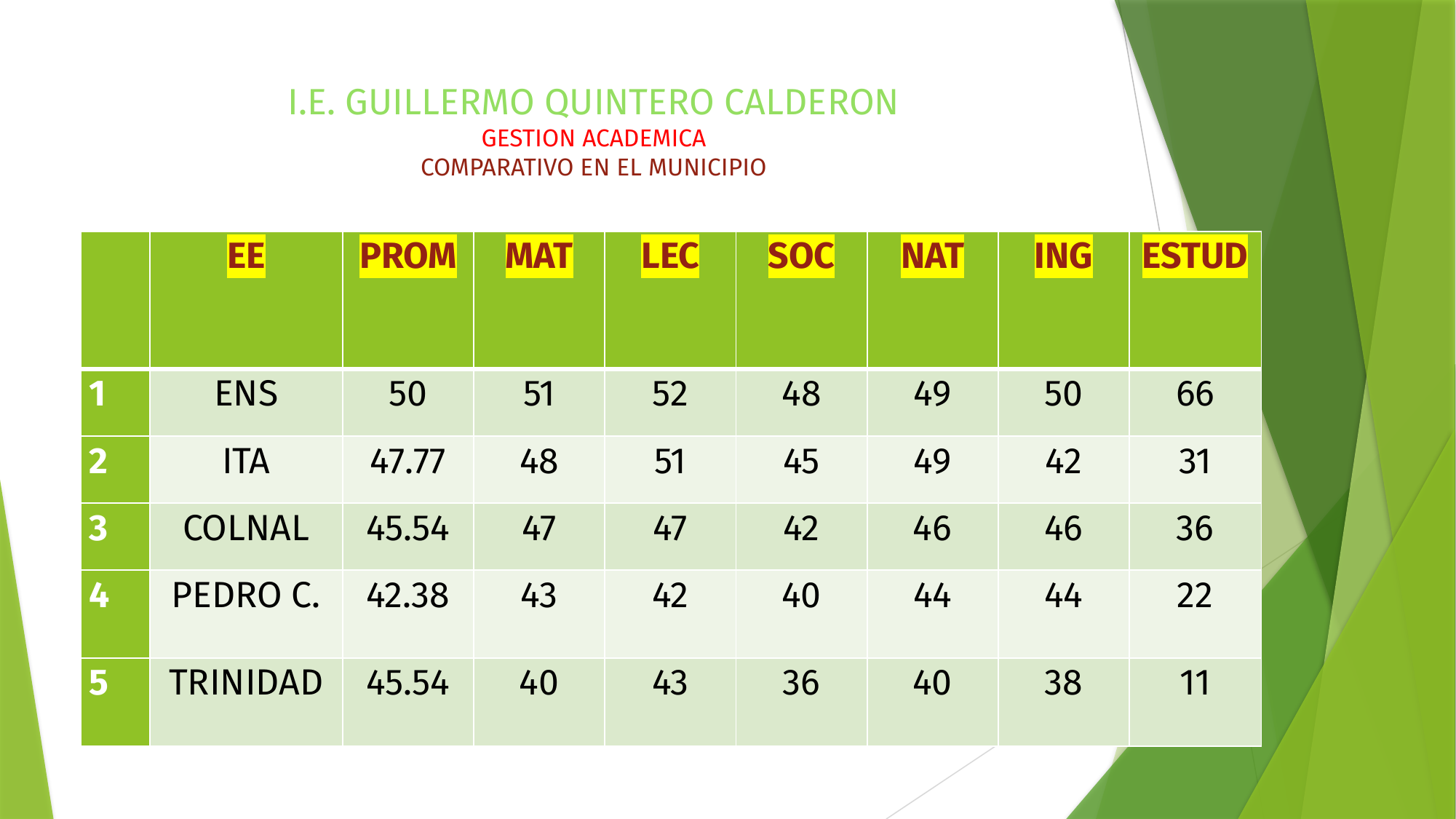

# I.E. GUILLERMO QUINTERO CALDERON GESTION ACADEMICA COMPARATIVO EN EL MUNICIPIO
|  | EE | PROM | MAT | LEC | SOC | NAT | ING | ESTUD |
| --- | --- | --- | --- | --- | --- | --- | --- | --- |
| 1 | ENS | 50 | 51 | 52 | 48 | 49 | 50 | 66 |
| 2 | ITA | 47.77 | 48 | 51 | 45 | 49 | 42 | 31 |
| 3 | COLNAL | 45.54 | 47 | 47 | 42 | 46 | 46 | 36 |
| 4 | PEDRO C. | 42.38 | 43 | 42 | 40 | 44 | 44 | 22 |
| 5 | TRINIDAD | 45.54 | 40 | 43 | 36 | 40 | 38 | 11 |